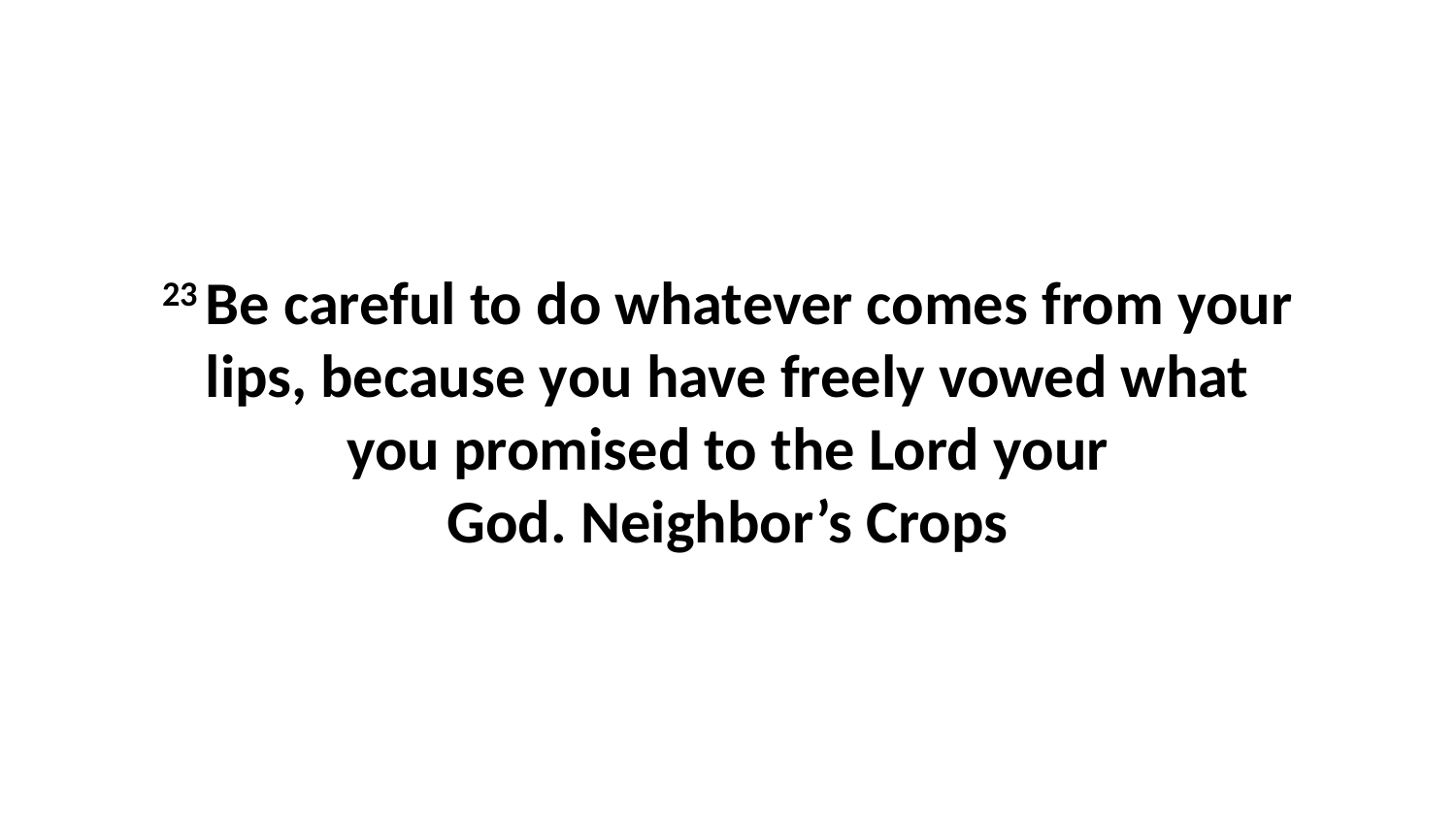

23 Be careful to do whatever comes from your lips, because you have freely vowed what you promised to the Lord your God. Neighbor’s Crops